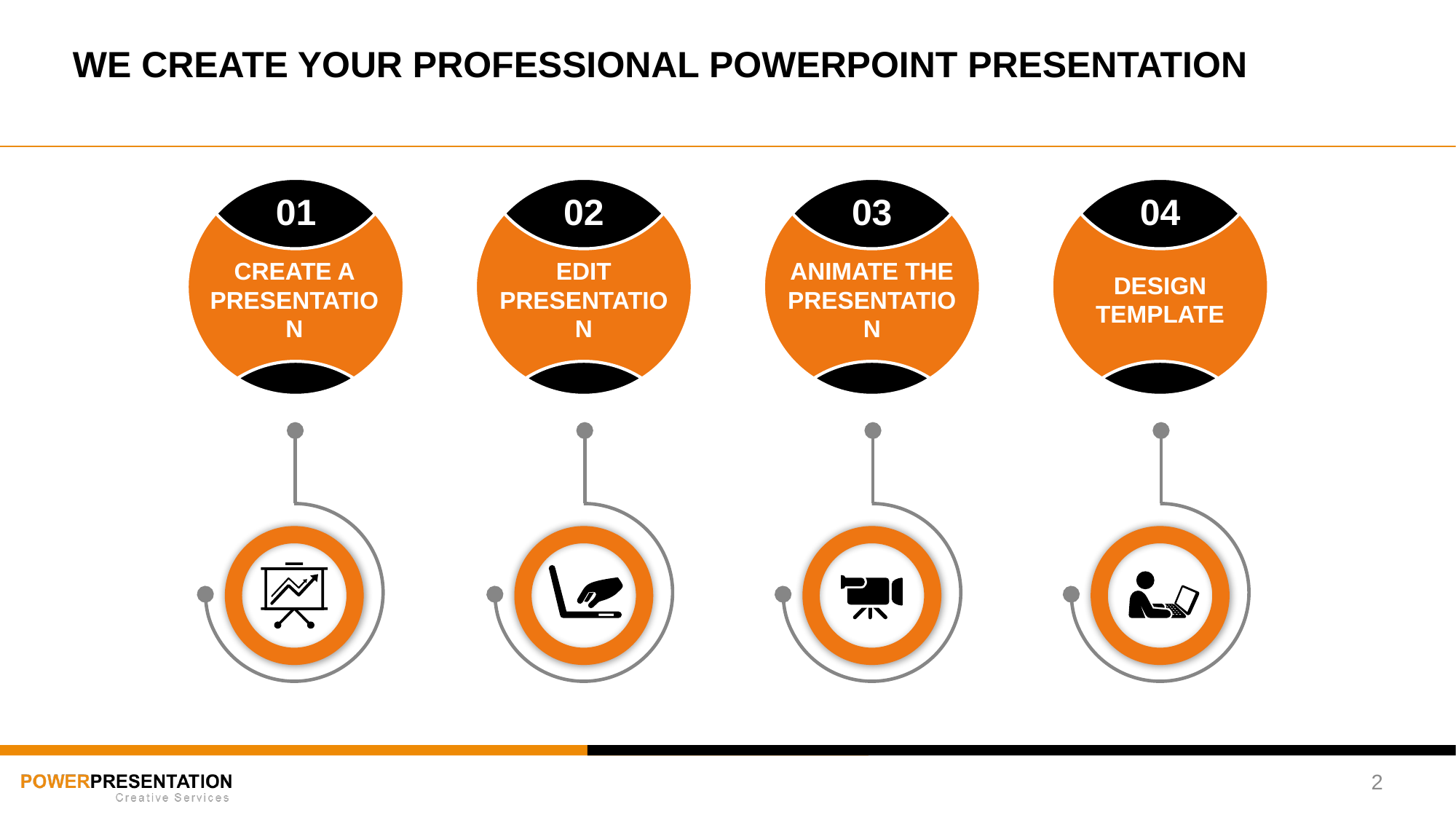

# WE CREATE YOUR PROFESSIONAL POWERPOINT PRESENTATION

01
Create a presentation

02
edit presentation

03
Animate the presentation

04
Design template

2